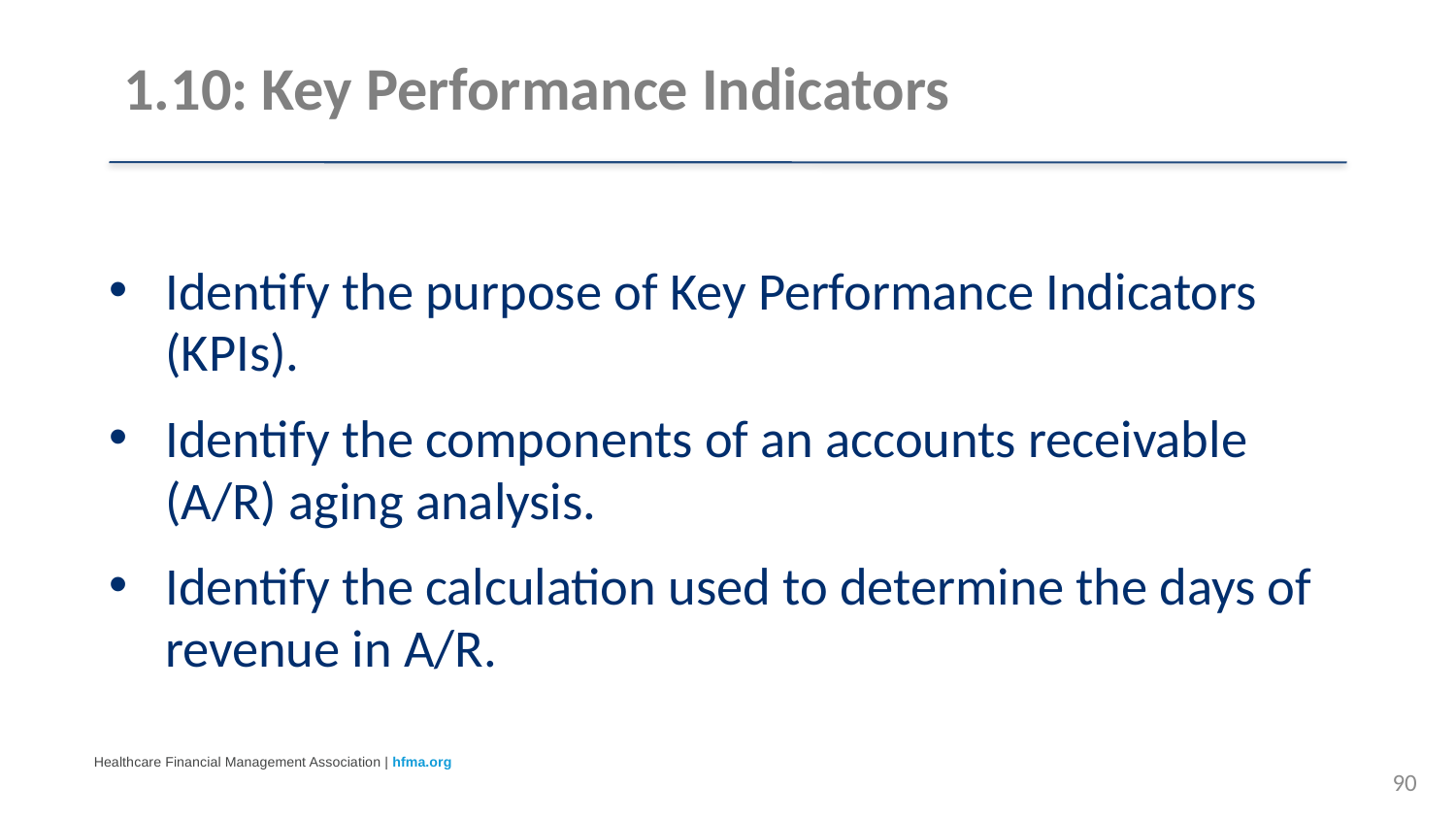

# 1.10: Key Performance Indicators

Identify the purpose of Key Performance Indicators (KPIs).
Identify the components of an accounts receivable (A/R) aging analysis.
Identify the calculation used to determine the days of revenue in A/R.
90